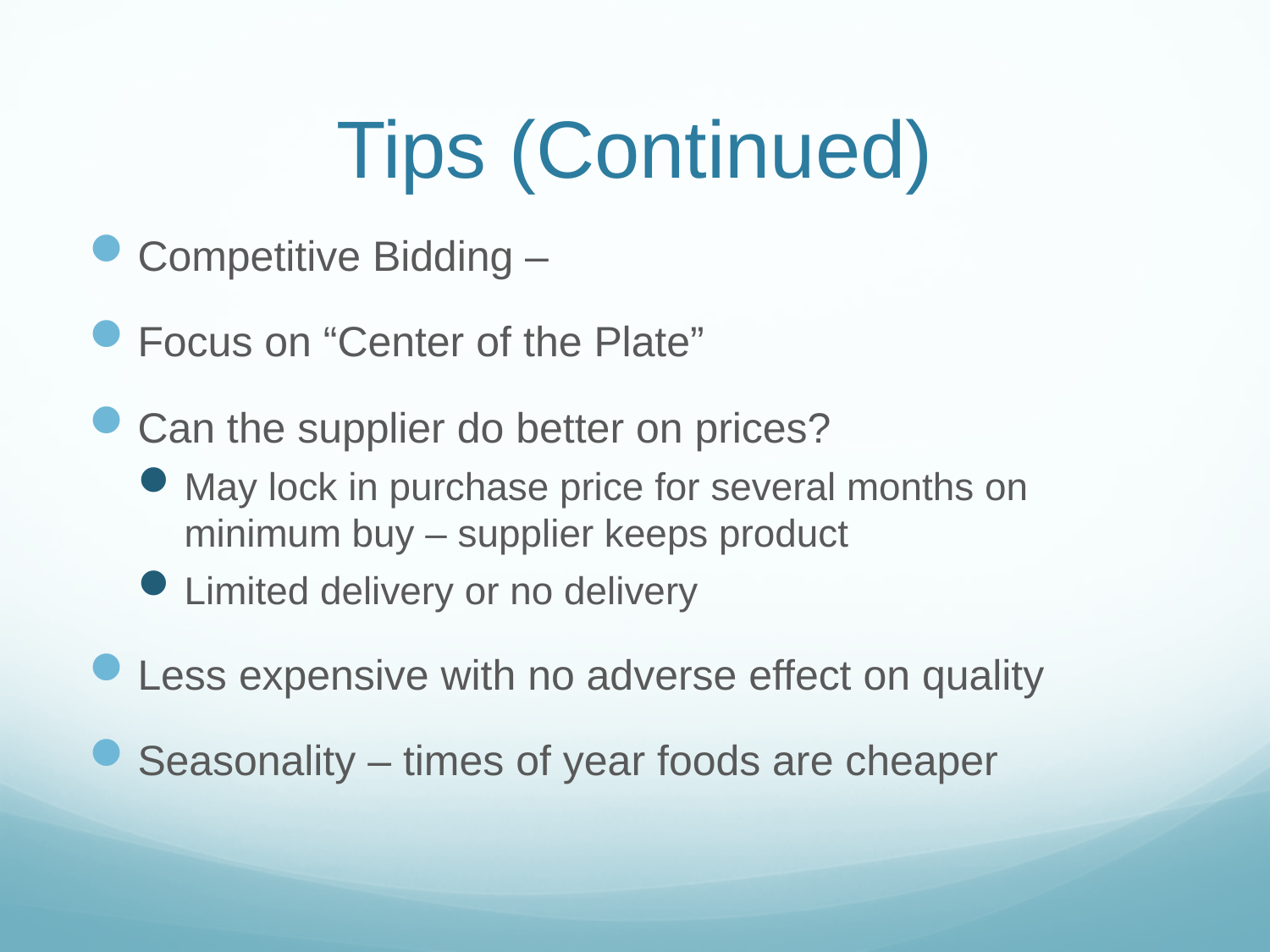

# Tips (Continued)
Competitive Bidding –
Focus on “Center of the Plate”
Can the supplier do better on prices?
May lock in purchase price for several months on minimum buy – supplier keeps product
Limited delivery or no delivery
Less expensive with no adverse effect on quality
Seasonality – times of year foods are cheaper